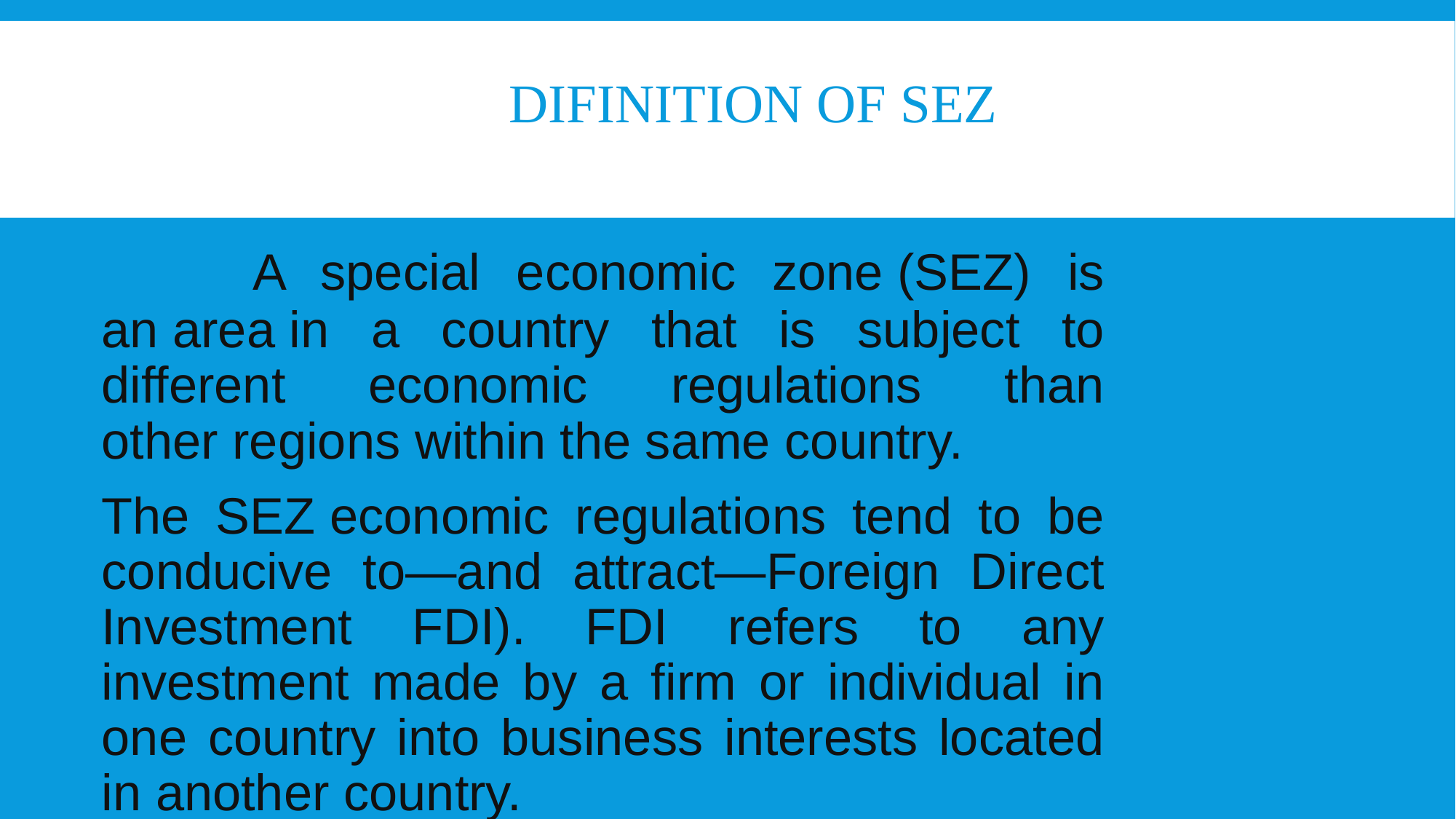

# DIFINITION OF SEZ
    A special economic zone (SEZ) is an area in a country that is subject to different economic regulations than other regions within the same country.
The SEZ economic regulations tend to be conducive to—and attract—Foreign Direct Investment FDI). FDI refers to any investment made by a firm or individual in one country into business interests located in another country.